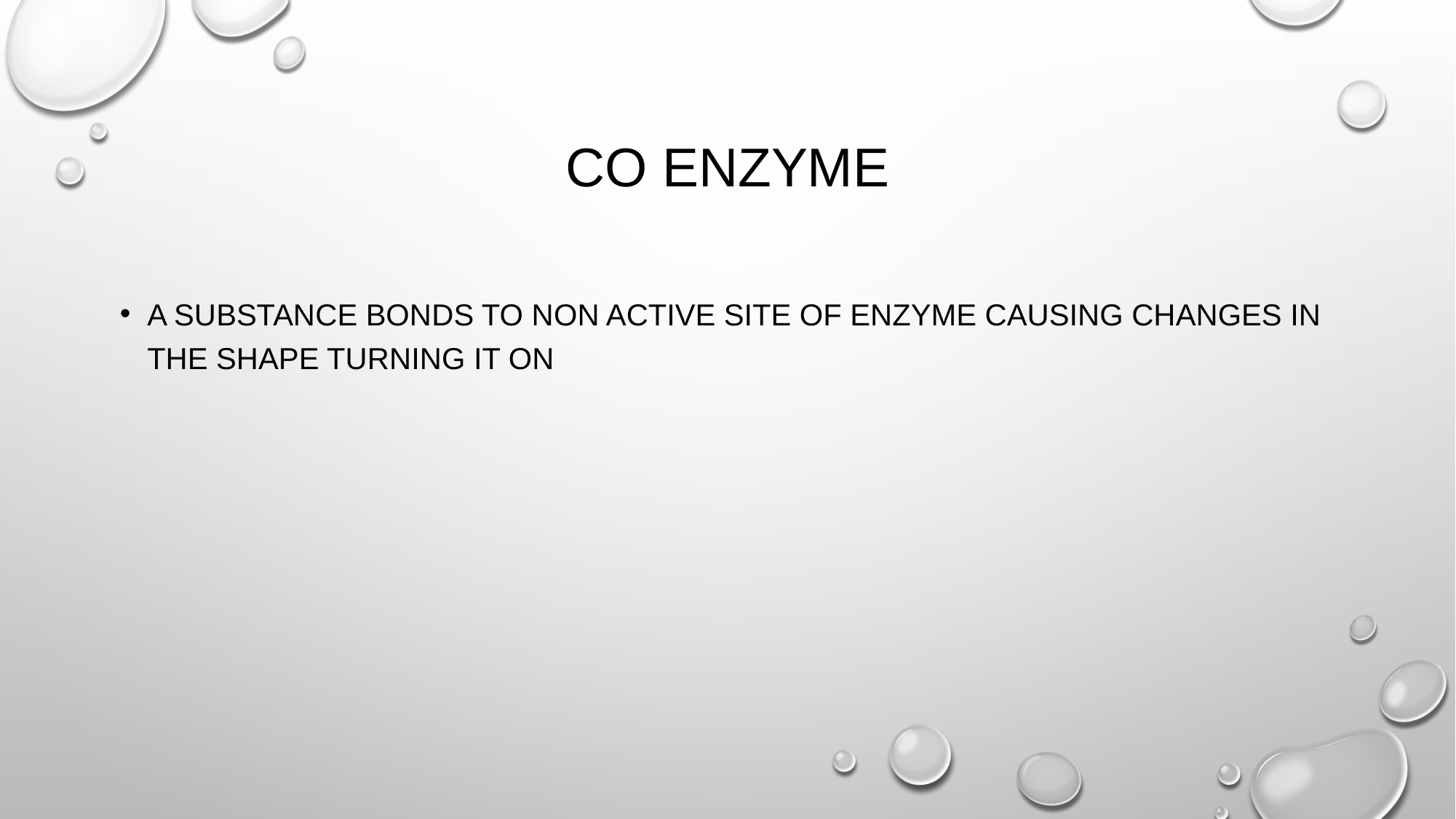

# Co Enzyme
A substance bonds to non active site of enzyme causing changes in the shape turning it on